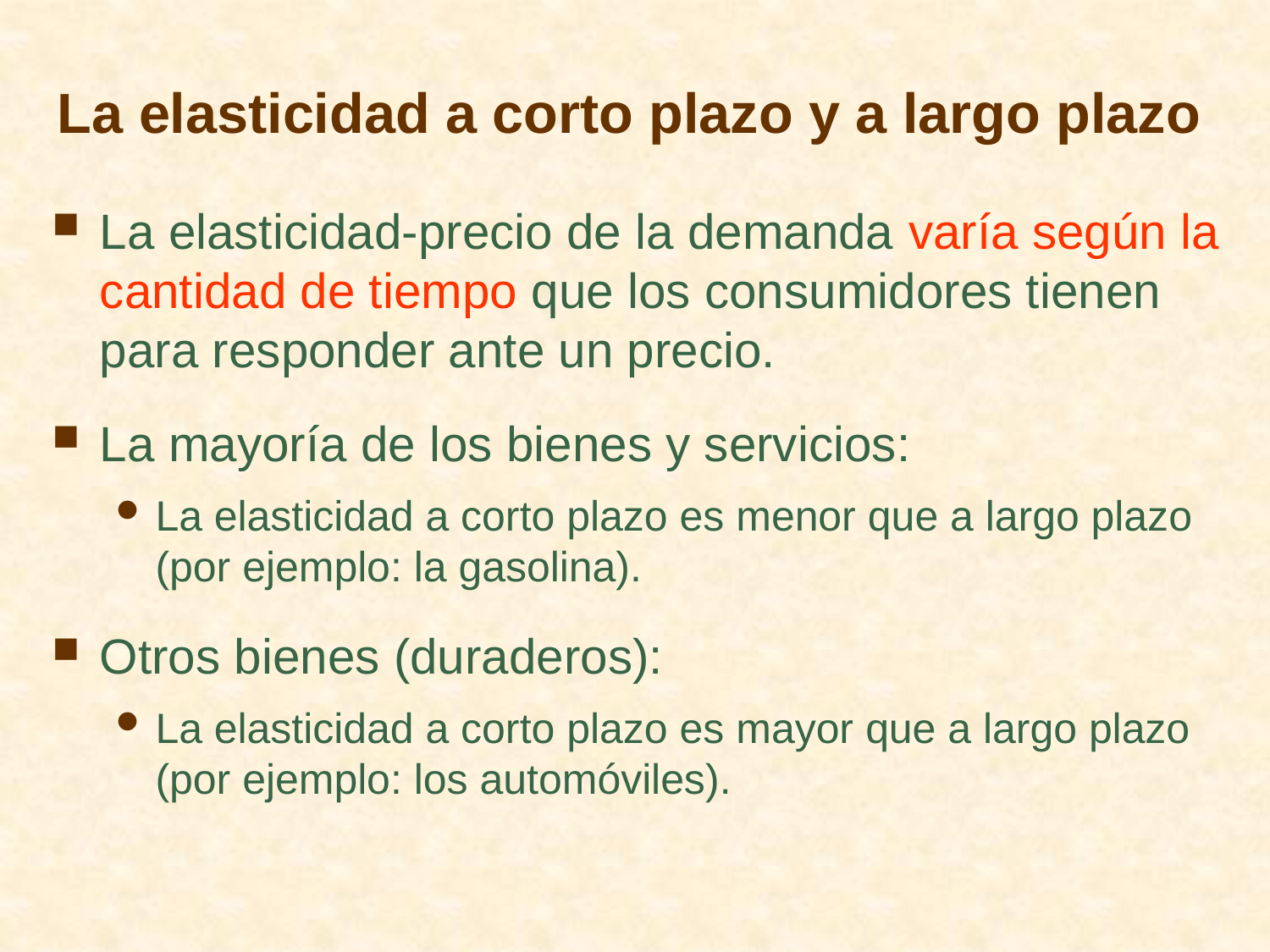

# La elasticidad a corto plazo y a largo plazo
La elasticidad-precio de la demanda varía según la cantidad de tiempo que los consumidores tienen para responder ante un precio.
La mayoría de los bienes y servicios:
La elasticidad a corto plazo es menor que a largo plazo (por ejemplo: la gasolina).
Otros bienes (duraderos):
La elasticidad a corto plazo es mayor que a largo plazo (por ejemplo: los automóviles).